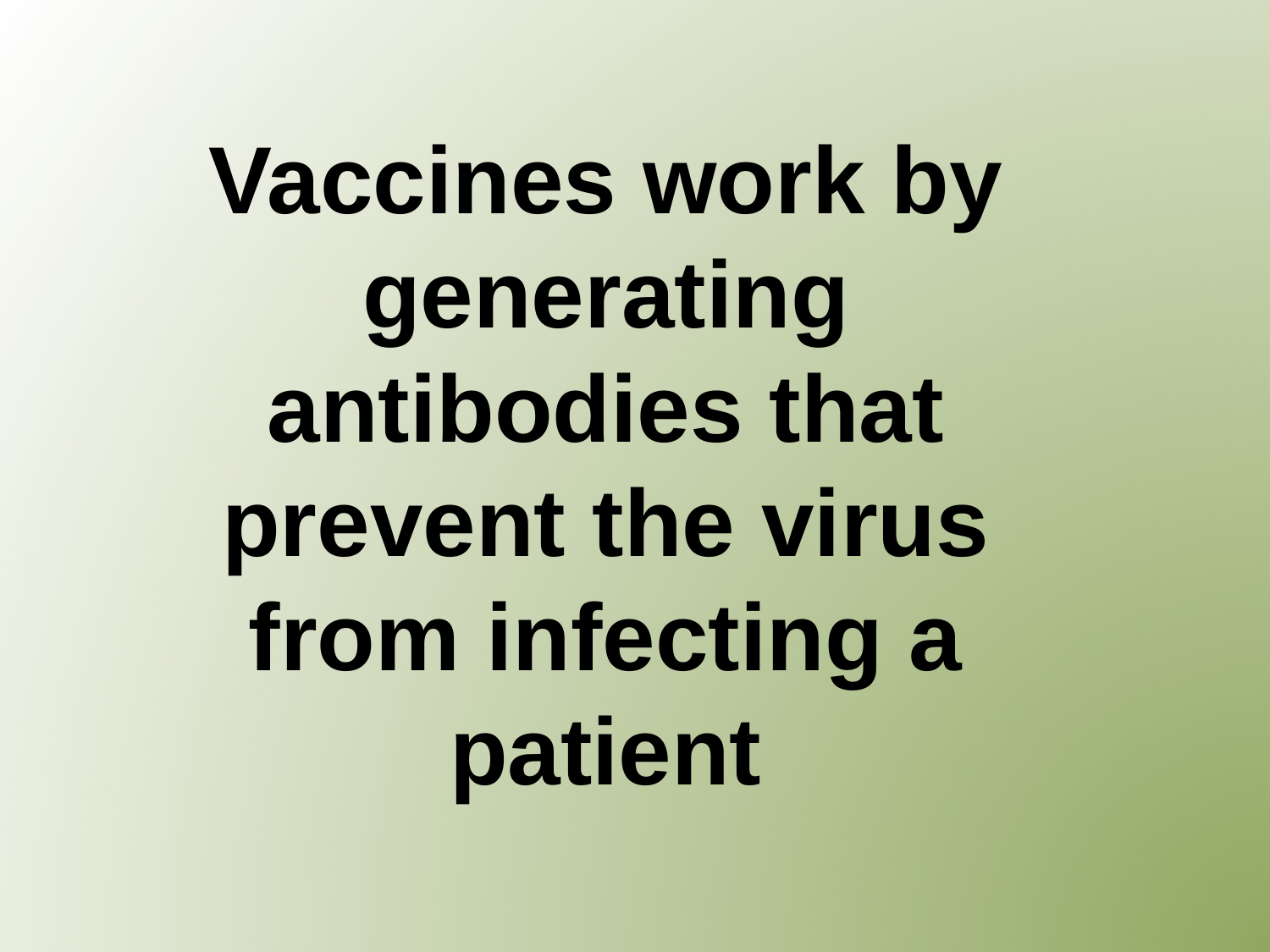

# Vaccines work by generating antibodies that prevent the virus from infecting a patient